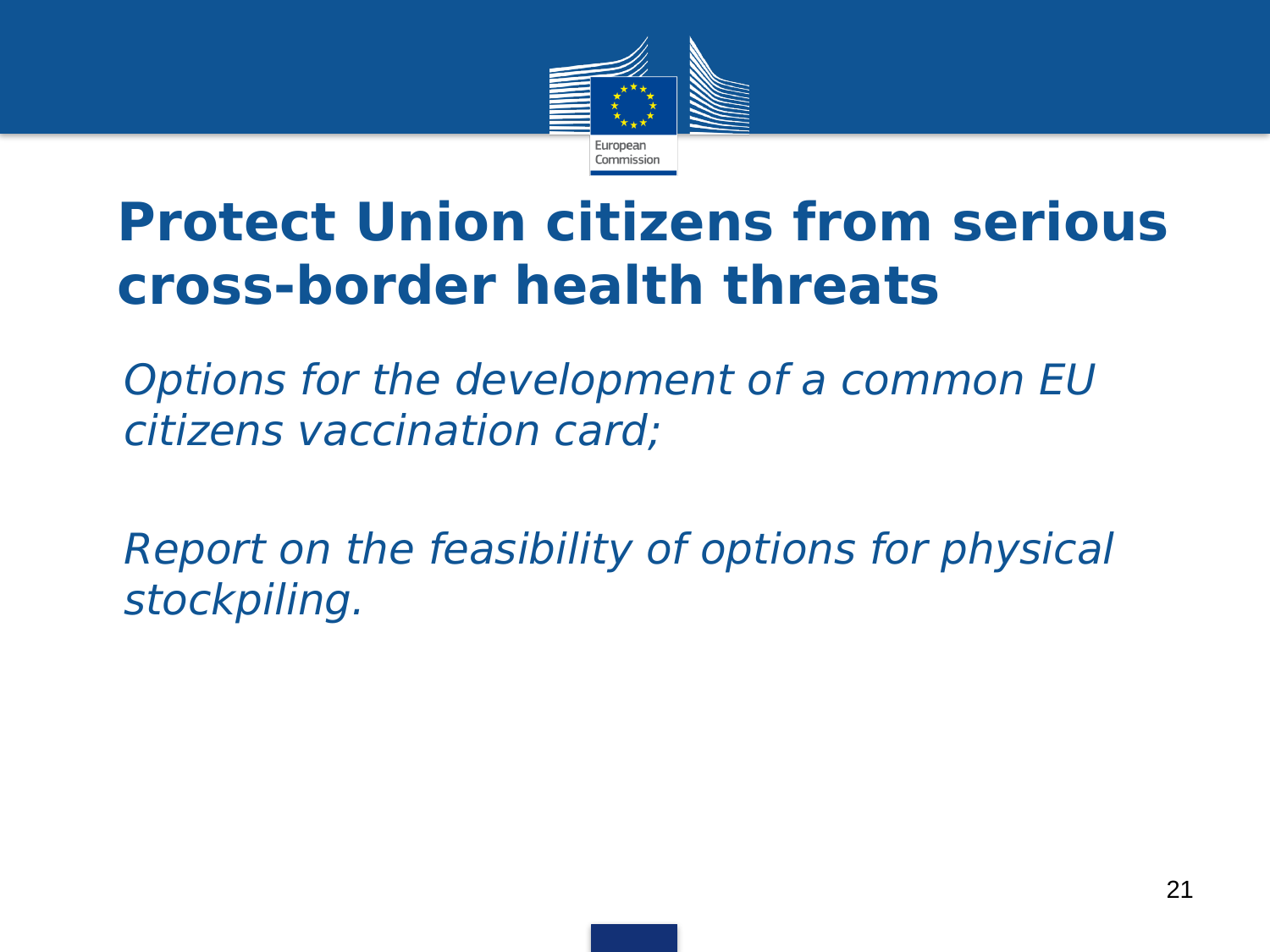

# Protect Union citizens from serious cross-border health threats
Options for the development of a common EU citizens vaccination card;

Report on the feasibility of options for physical stockpiling.

21